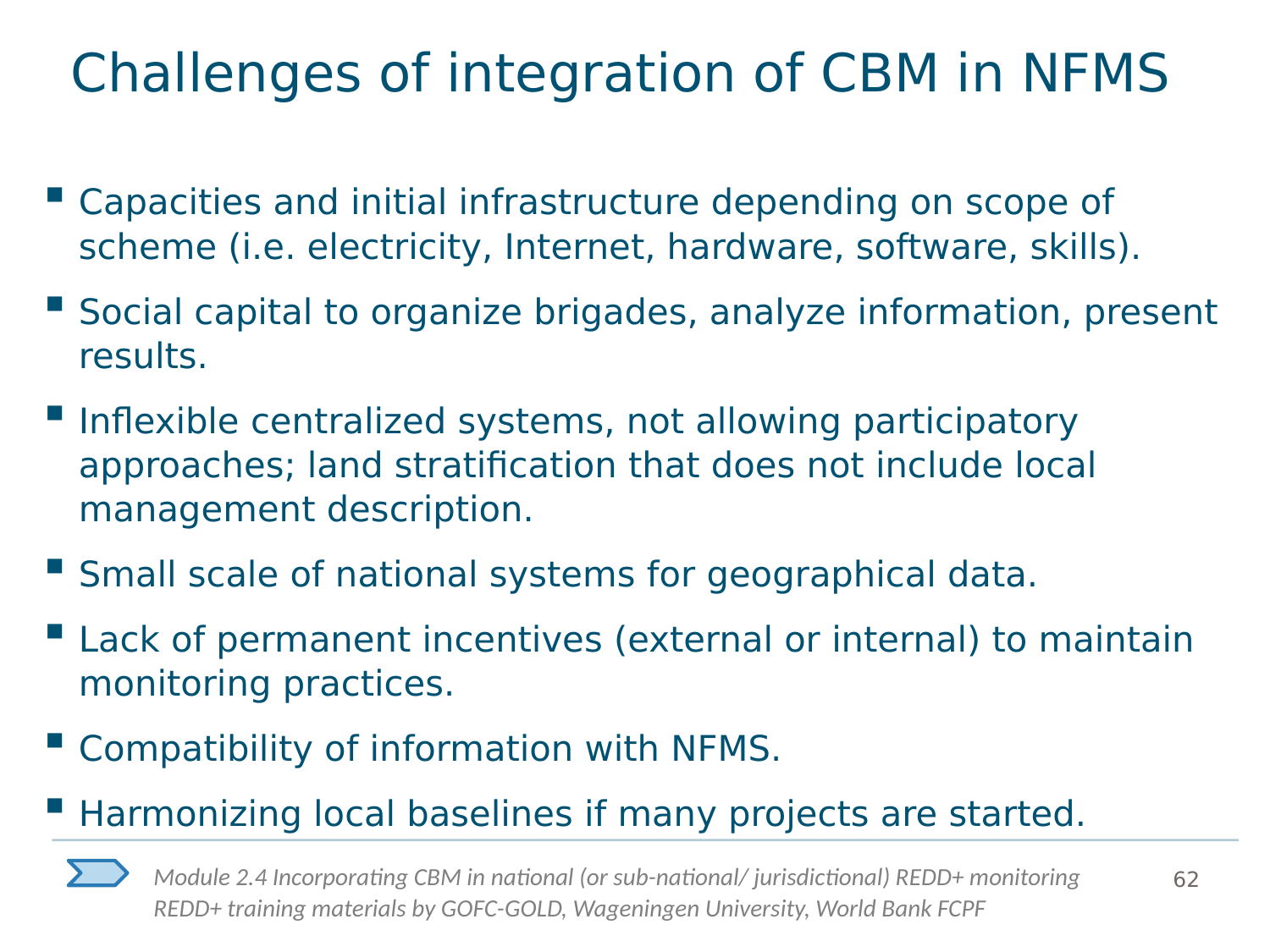

# Challenges of integration of CBM in NFMS
Capacities and initial infrastructure depending on scope of scheme (i.e. electricity, Internet, hardware, software, skills).
Social capital to organize brigades, analyze information, present results.
Inflexible centralized systems, not allowing participatory approaches; land stratification that does not include local management description.
Small scale of national systems for geographical data.
Lack of permanent incentives (external or internal) to maintain monitoring practices.
Compatibility of information with NFMS.
Harmonizing local baselines if many projects are started.